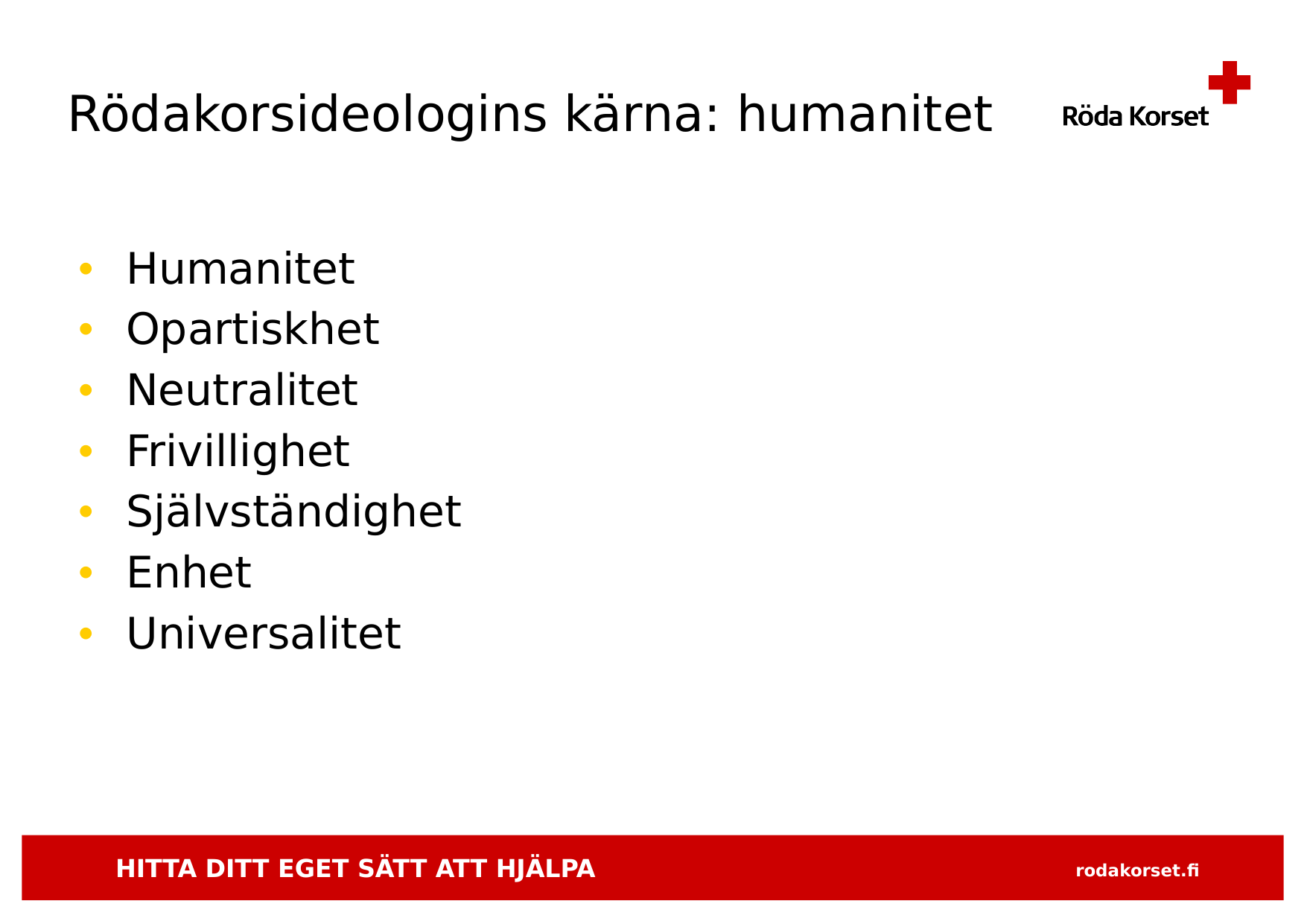

# Rödakorsideologins kärna: humanitet

Humanitet
Opartiskhet
Neutralitet
Frivillighet
Självständighet
Enhet
Universalitet